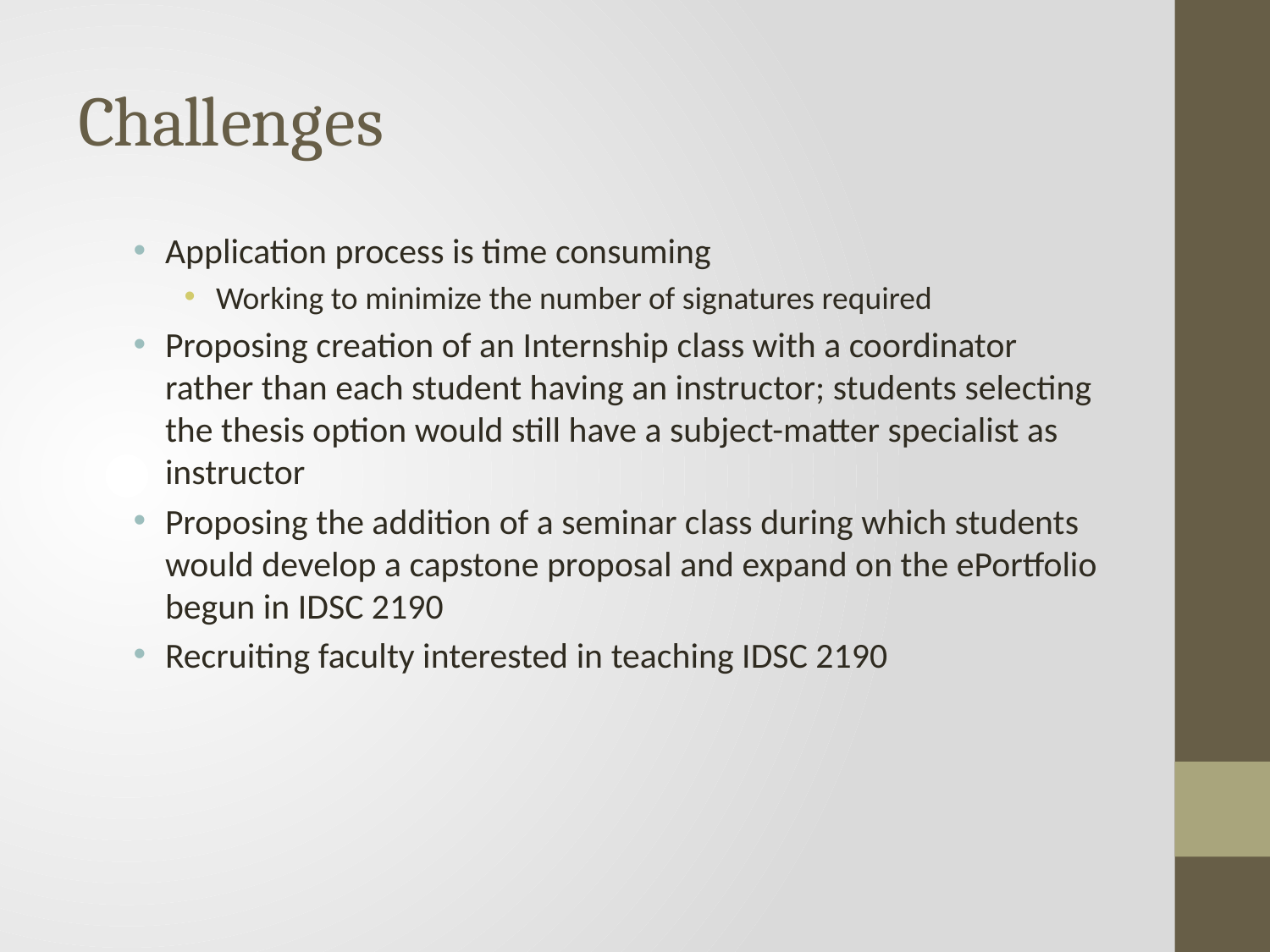

# Challenges
Application process is time consuming
Working to minimize the number of signatures required
Proposing creation of an Internship class with a coordinator rather than each student having an instructor; students selecting the thesis option would still have a subject-matter specialist as instructor
Proposing the addition of a seminar class during which students would develop a capstone proposal and expand on the ePortfolio begun in IDSC 2190
Recruiting faculty interested in teaching IDSC 2190